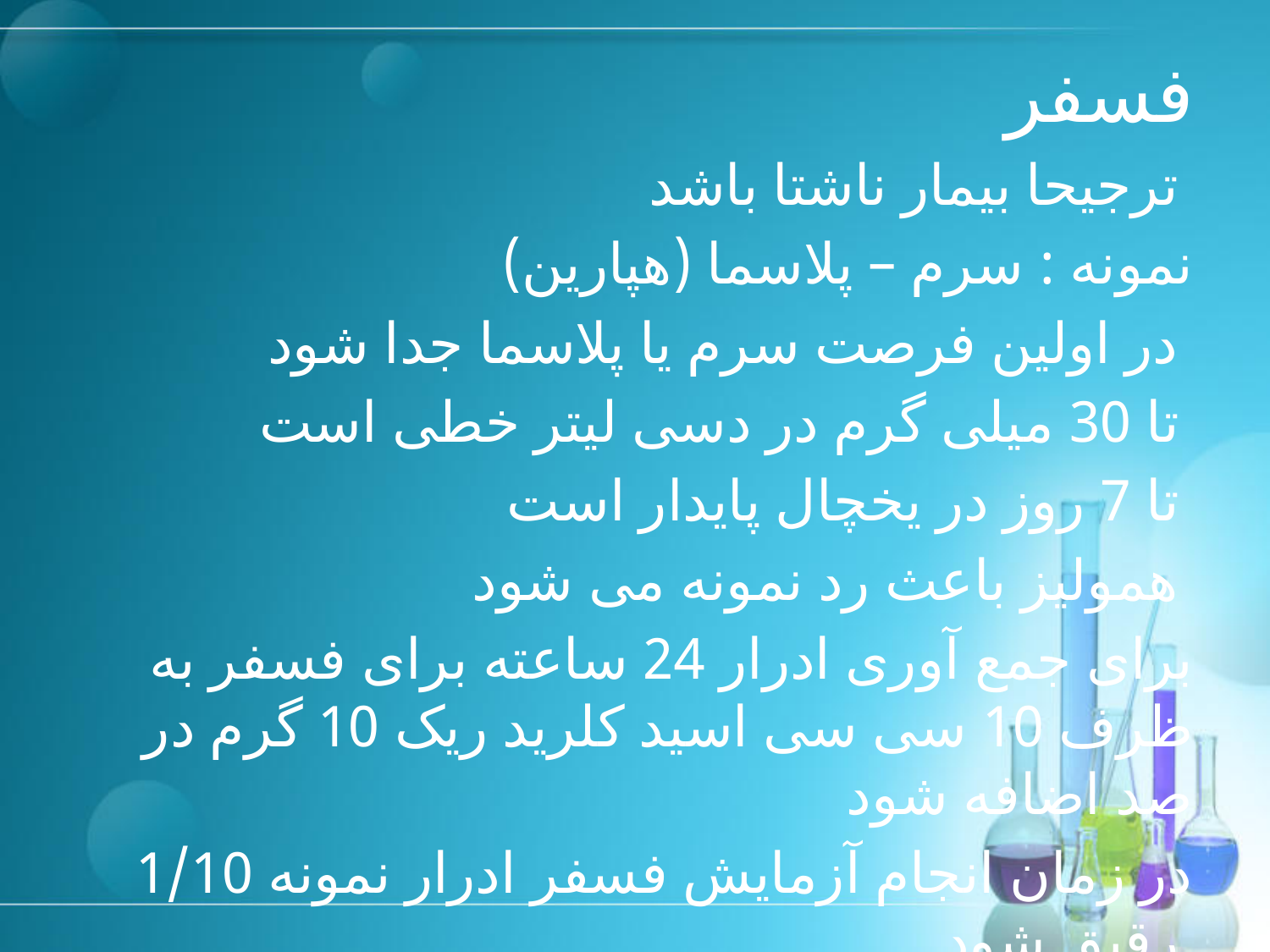

# فسفر
ترجیحا بیمار ناشتا باشد
نمونه : سرم – پلاسما (هپارین)
در اولین فرصت سرم یا پلاسما جدا شود
تا 30 میلی گرم در دسی لیتر خطی است
تا 7 روز در یخچال پایدار است
همولیز باعث رد نمونه می شود
برای جمع آوری ادرار 24 ساعته برای فسفر به ظرف 10 سی سی اسید کلرید ریک 10 گرم در صد اضافه شود
در زمان انجام آزمایش فسفر ادرار نمونه 1/10 رقیق شود